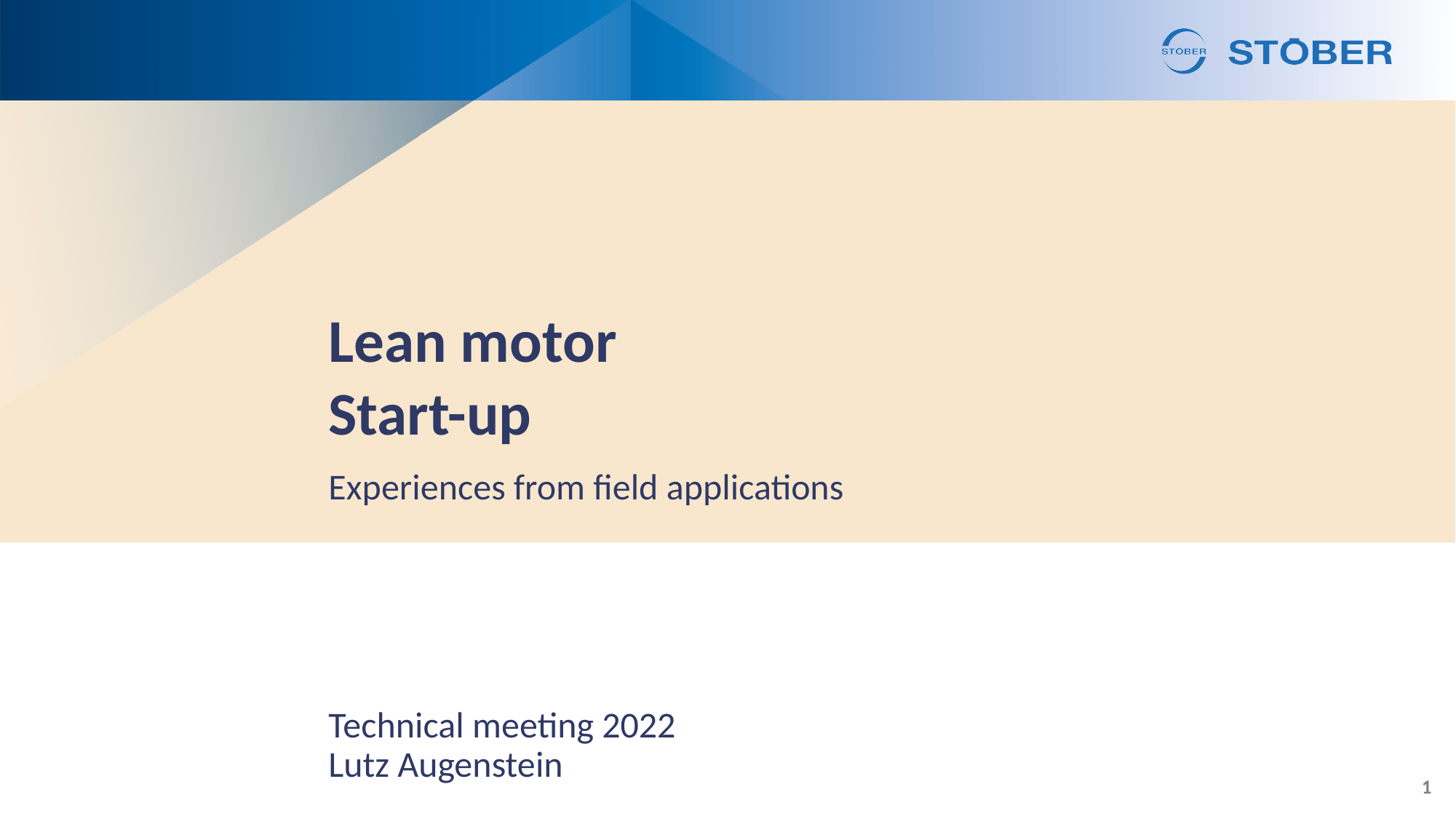

# Lean motor Start-up
Experiences from field applications
Technical meeting 2022
Lutz Augenstein